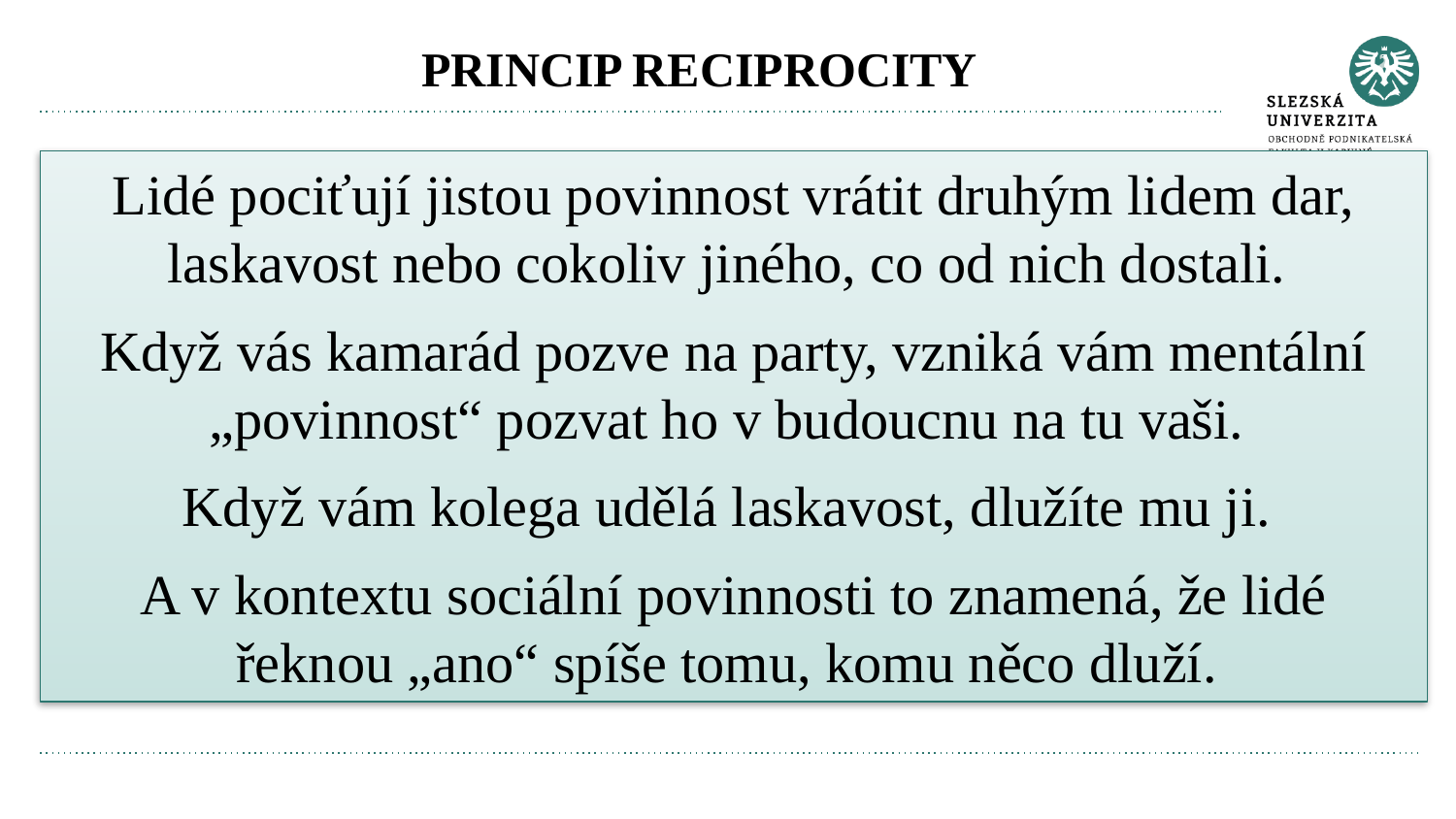

# PRINCIP RECIPROCITY
Lidé pociťují jistou povinnost vrátit druhým lidem dar, laskavost nebo cokoliv jiného, co od nich dostali.
Když vás kamarád pozve na party, vzniká vám mentální „povinnost“ pozvat ho v budoucnu na tu vaši.
Když vám kolega udělá laskavost, dlužíte mu ji.
A v kontextu sociální povinnosti to znamená, že lidé řeknou „ano“ spíše tomu, komu něco dluží.